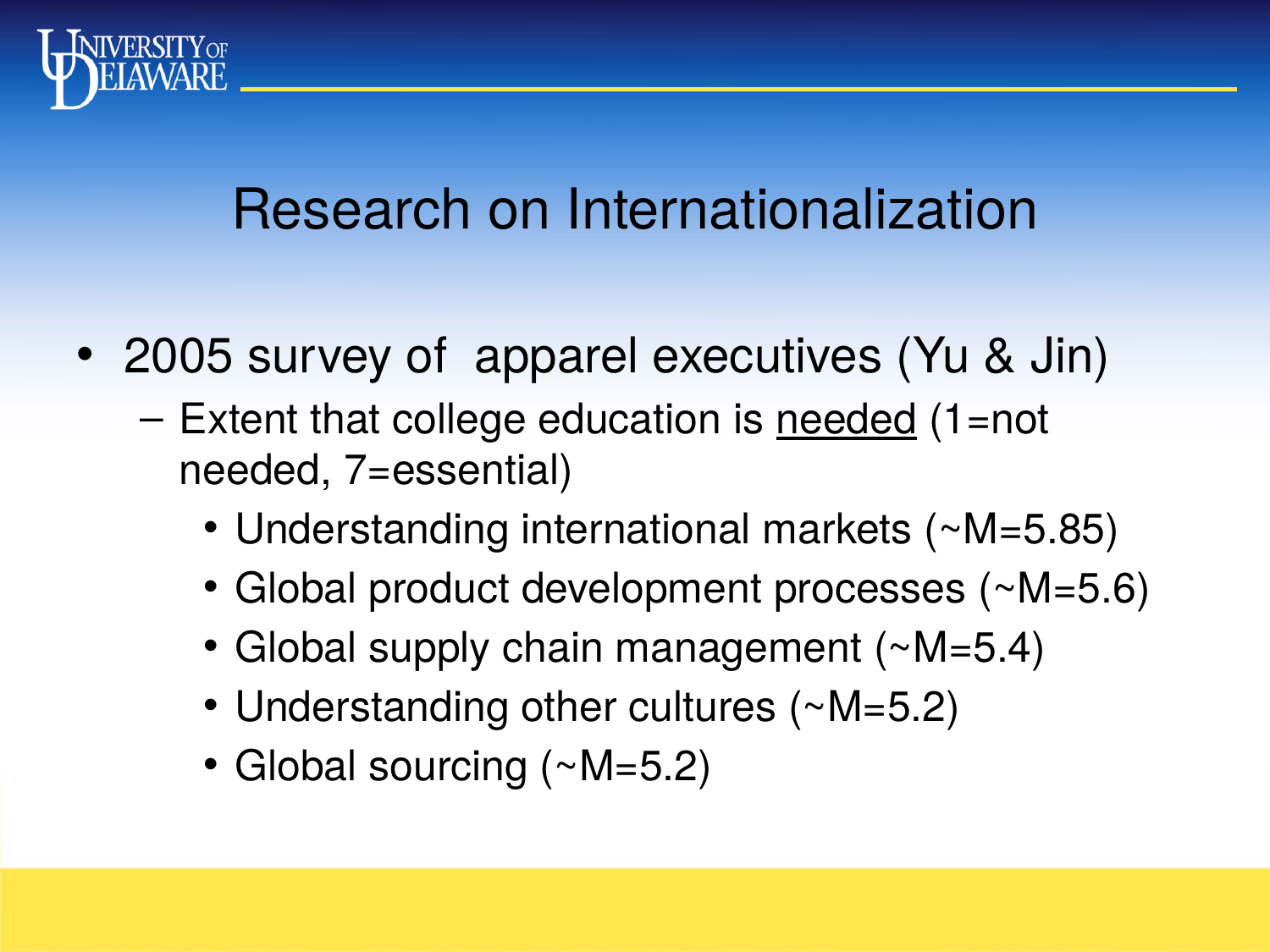

# Research on Internationalization
2005 survey of  apparel executives (Yu & Jin)
Extent that college education is needed (1=not needed, 7=essential)
Understanding international markets (~M=5.85)
Global product development processes (~M=5.6)
Global supply chain management (~M=5.4)
Understanding other cultures (~M=5.2)
Global sourcing (~M=5.2)